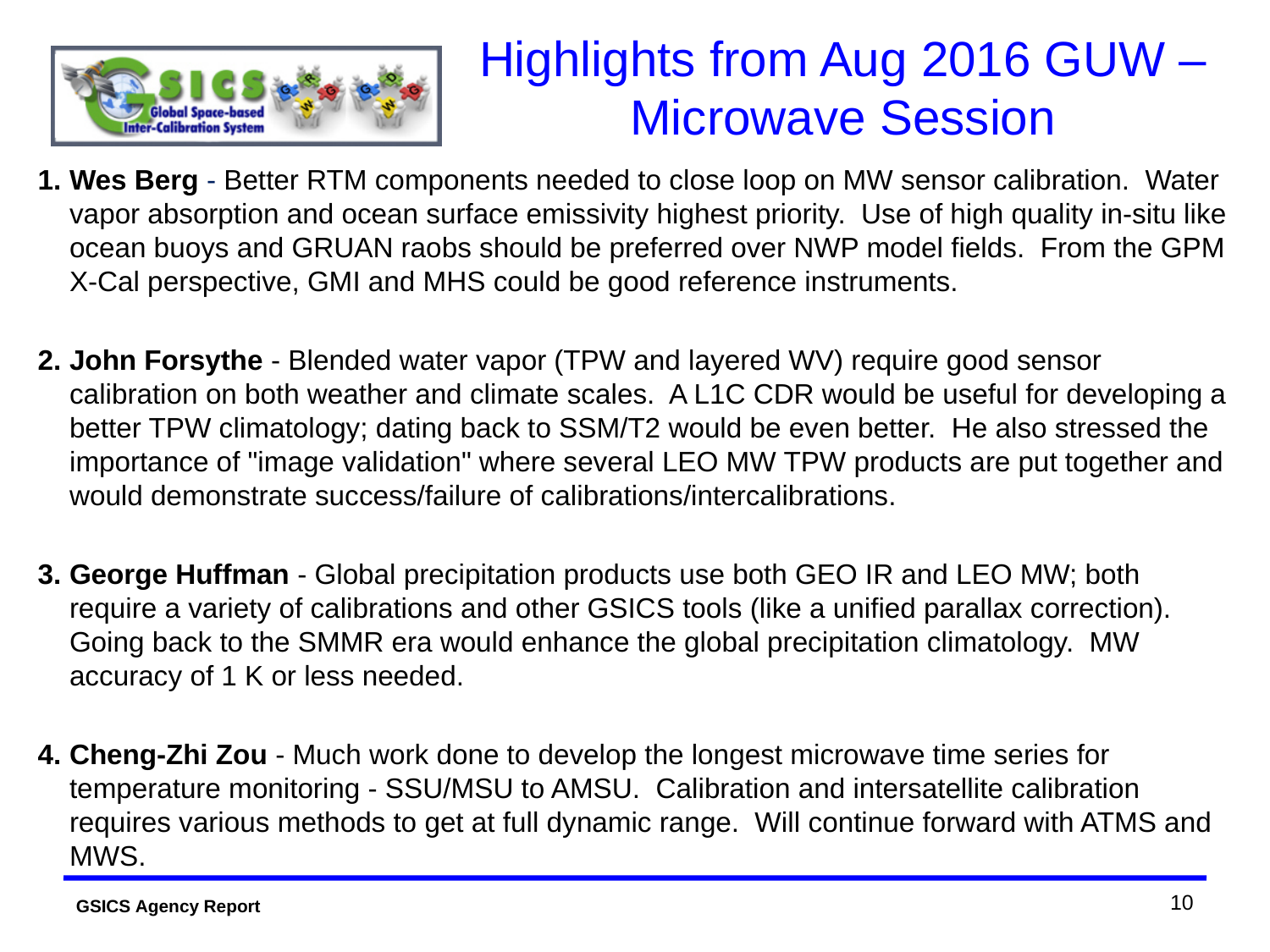

# Highlights from Aug 2016 GUW – Microwave Session
Wes Berg - Better RTM components needed to close loop on MW sensor calibration.  Water vapor absorption and ocean surface emissivity highest priority.  Use of high quality in-situ like ocean buoys and GRUAN raobs should be preferred over NWP model fields.  From the GPM X-Cal perspective, GMI and MHS could be good reference instruments.

John Forsythe - Blended water vapor (TPW and layered WV) require good sensor calibration on both weather and climate scales.  A L1C CDR would be useful for developing a better TPW climatology; dating back to SSM/T2 would be even better.  He also stressed the importance of "image validation" where several LEO MW TPW products are put together and would demonstrate success/failure of calibrations/intercalibrations.

George Huffman - Global precipitation products use both GEO IR and LEO MW; both require a variety of calibrations and other GSICS tools (like a unified parallax correction).  Going back to the SMMR era would enhance the global precipitation climatology.  MW accuracy of 1 K or less needed.

Cheng-Zhi Zou - Much work done to develop the longest microwave time series for temperature monitoring - SSU/MSU to AMSU.  Calibration and intersatellite calibration requires various methods to get at full dynamic range.  Will continue forward with ATMS and MWS.
10